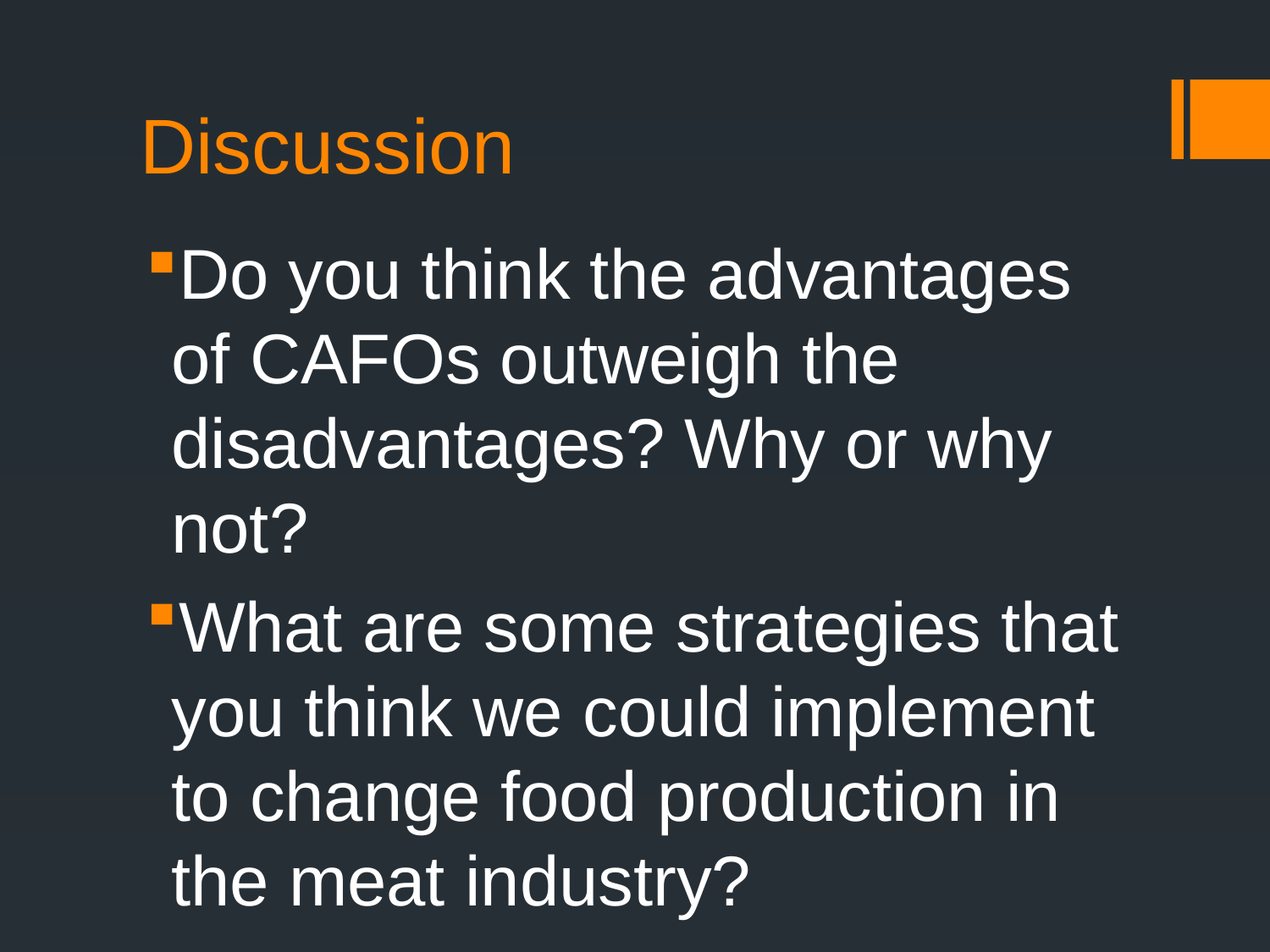

# Discussion
Do you think the advantages of CAFOs outweigh the disadvantages? Why or why not?
What are some strategies that you think we could implement to change food production in the meat industry?